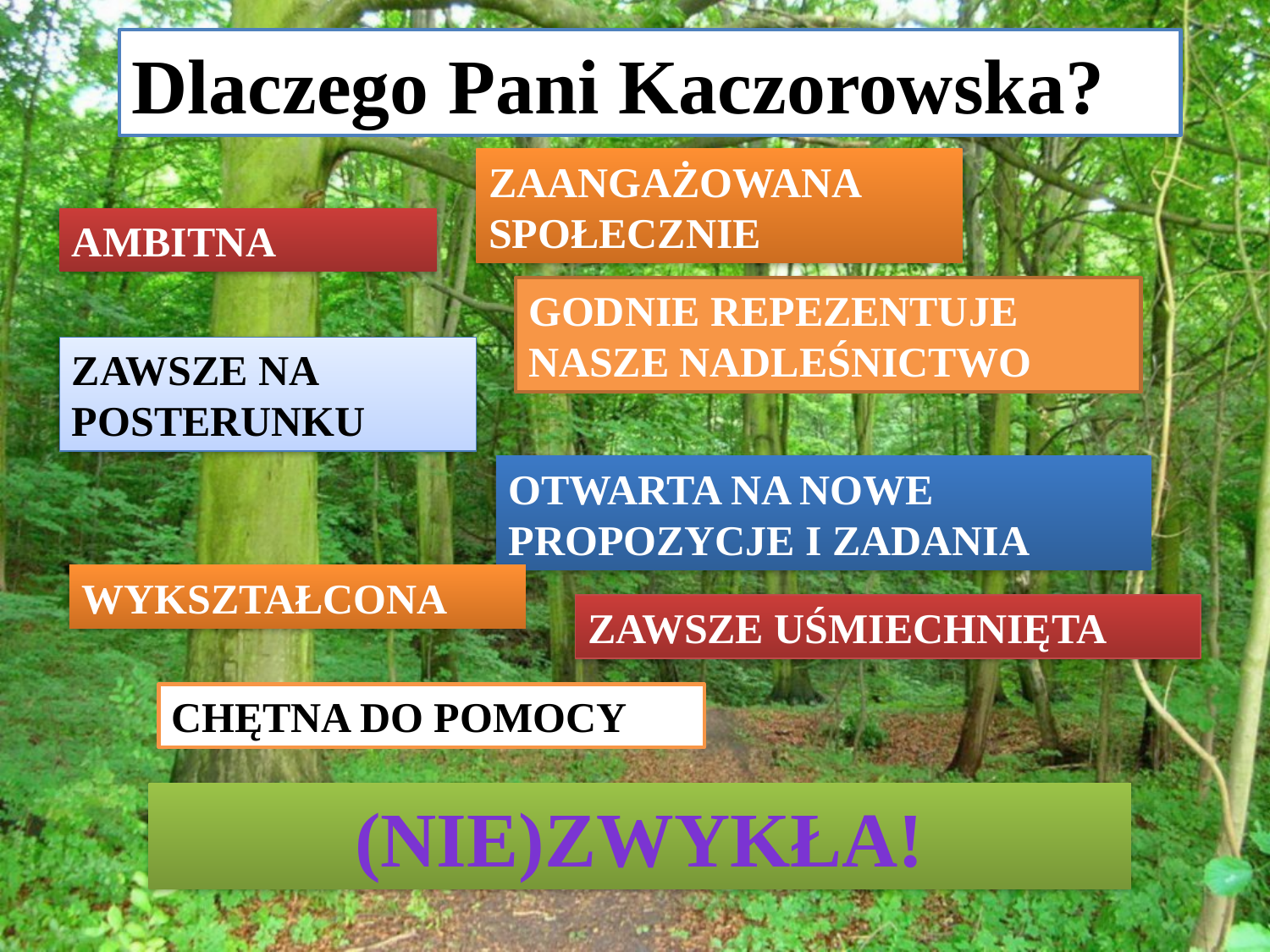

Dlaczego Pani Kaczorowska?
ZAANGAŻOWANA SPOŁECZNIE
AMBITNA
GODNIE REPEZENTUJE NASZE NADLEŚNICTWO
ZAWSZE NA POSTERUNKU
OTWARTA NA NOWE PROPOZYCJE I ZADANIA
WYKSZTAŁCONA
ZAWSZE UŚMIECHNIĘTA
CHĘTNA DO POMOCY
(NIE)ZWYKŁA!